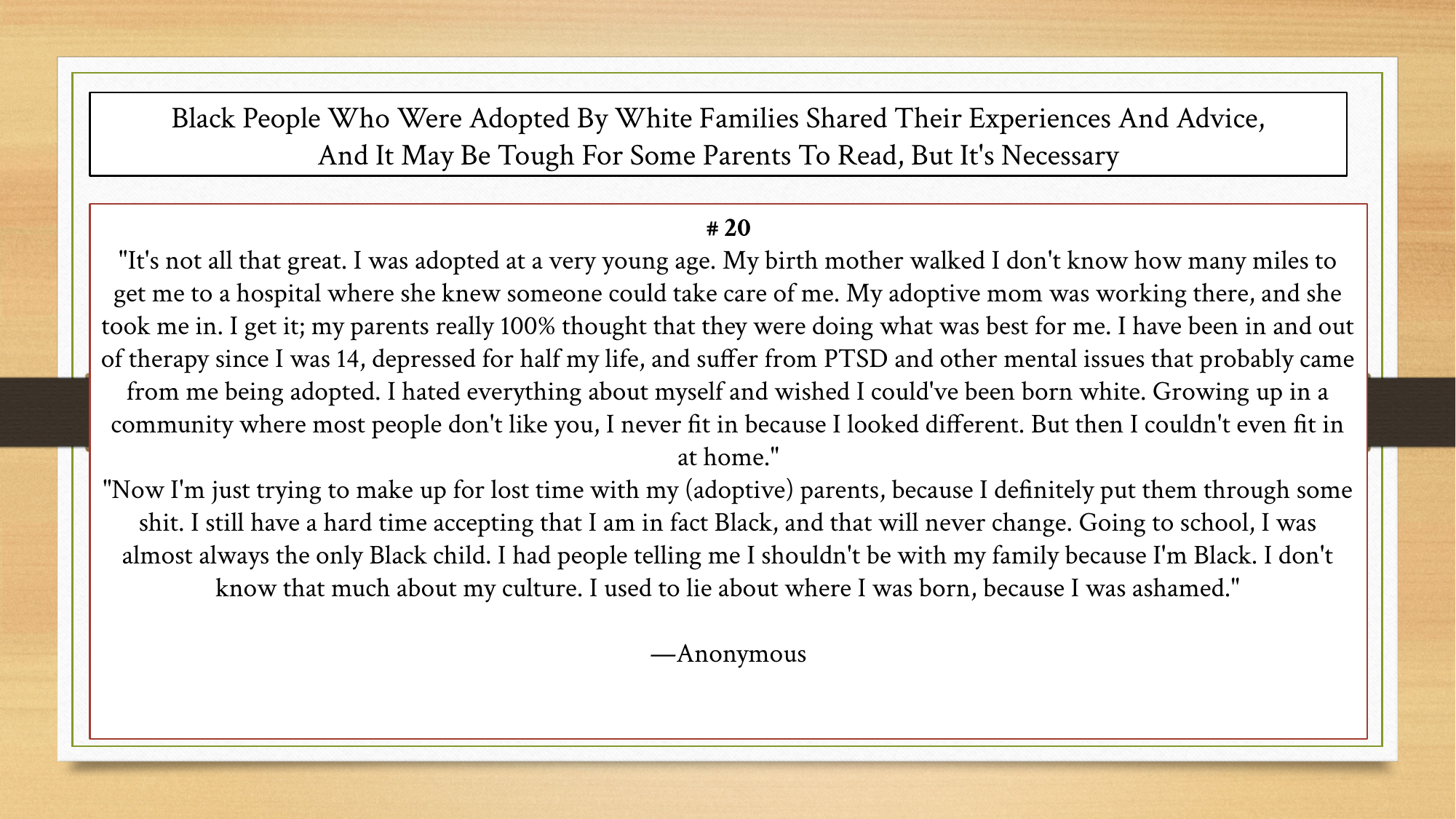

Black People Who Were Adopted By White Families Shared Their Experiences And Advice,
And It May Be Tough For Some Parents To Read, But It's Necessary
# 20
"It's not all that great. I was adopted at a very young age. My birth mother walked I don't know how many miles to get me to a hospital where she knew someone could take care of me. My adoptive mom was working there, and she took me in. I get it; my parents really 100% thought that they were doing what was best for me. I have been in and out of therapy since I was 14, depressed for half my life, and suffer from PTSD and other mental issues that probably came from me being adopted. I hated everything about myself and wished I could've been born white. Growing up in a community where most people don't like you, I never fit in because I looked different. But then I couldn't even fit in at home."
"Now I'm just trying to make up for lost time with my (adoptive) parents, because I definitely put them through some shit. I still have a hard time accepting that I am in fact Black, and that will never change. Going to school, I was almost always the only Black child. I had people telling me I shouldn't be with my family because I'm Black. I don't know that much about my culture. I used to lie about where I was born, because I was ashamed."

—Anonymous

https://www.yahoo.com/lifestyle/black-people-were-adopted-white-204603017.html